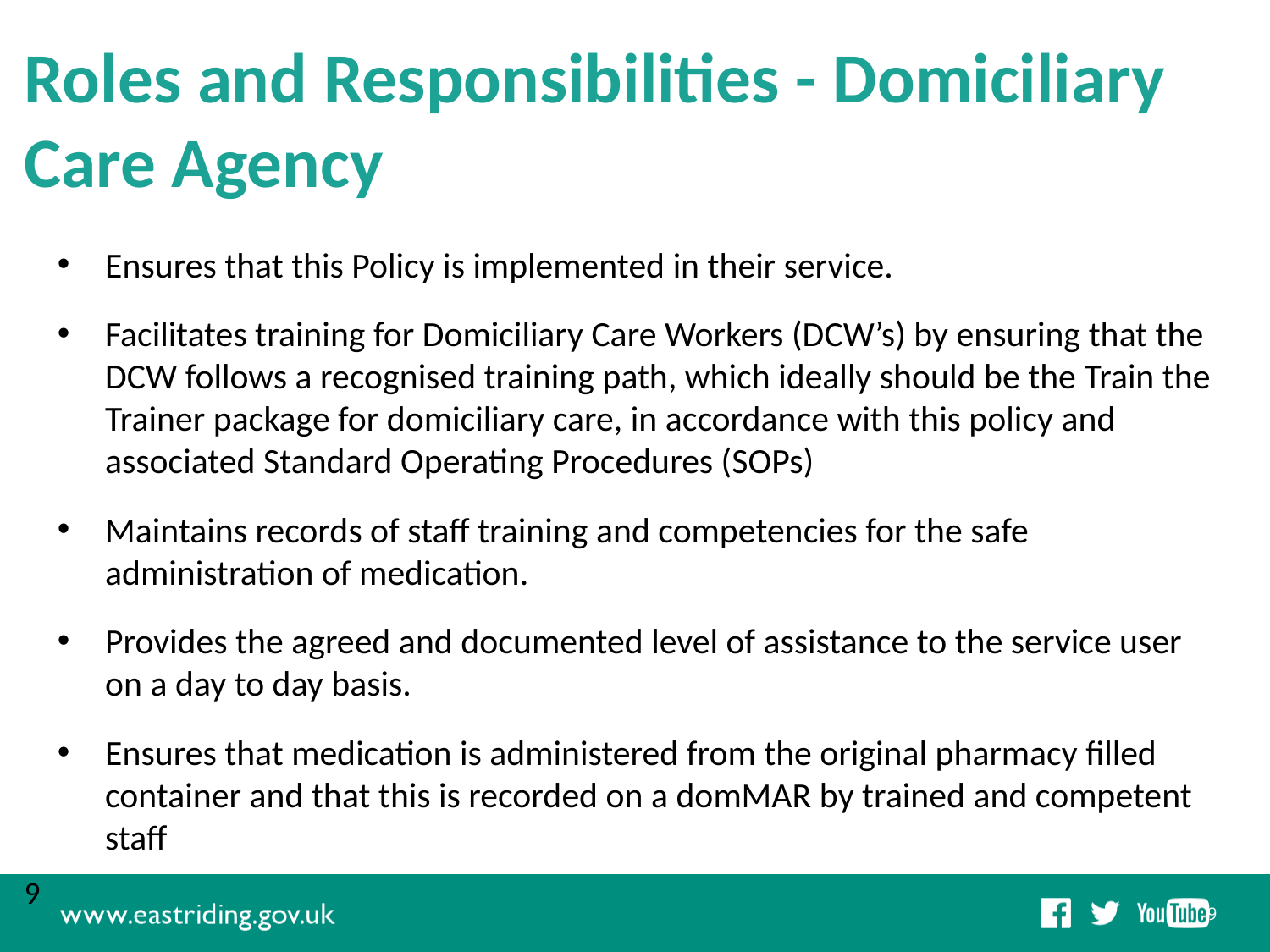

# Roles and Responsibilities - Domiciliary Care Agency
Ensures that this Policy is implemented in their service.

Facilitates training for Domiciliary Care Workers (DCW’s) by ensuring that the DCW follows a recognised training path, which ideally should be the Train the Trainer package for domiciliary care, in accordance with this policy and associated Standard Operating Procedures (SOPs)

Maintains records of staff training and competencies for the safe administration of medication.

Provides the agreed and documented level of assistance to the service user on a day to day basis.

Ensures that medication is administered from the original pharmacy filled container and that this is recorded on a domMAR by trained and competent staff

9